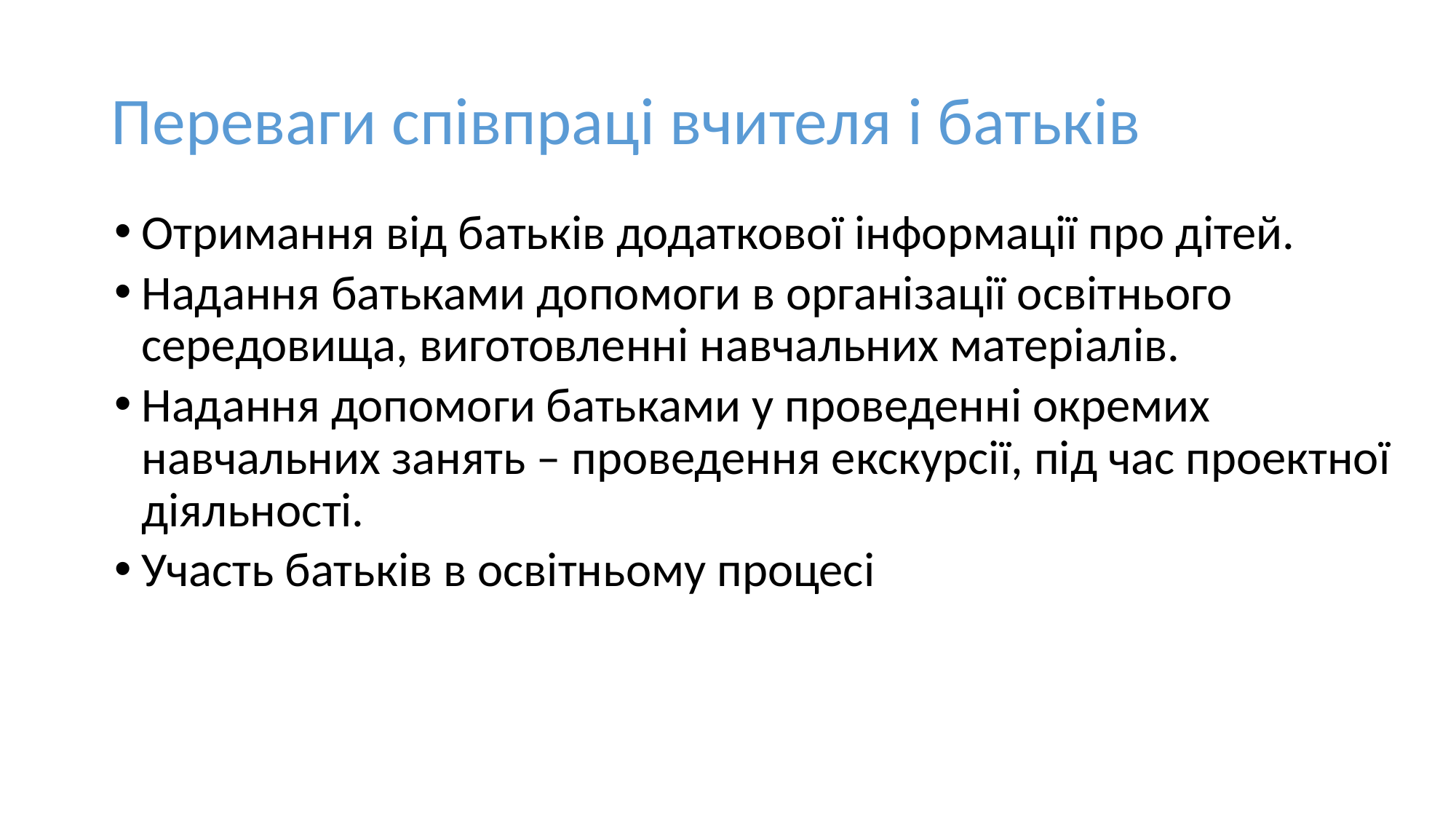

Переваги співпраці вчителя і батьків
Отримання від батьків додаткової інформації про дітей.
Надання батьками допомоги в організації освітнього середовища, виготовленні навчальних матеріалів.
Надання допомоги батьками у проведенні окремих навчальних занять – проведення екскурсії, під час проектної діяльності.
Участь батьків в освітньому процесі